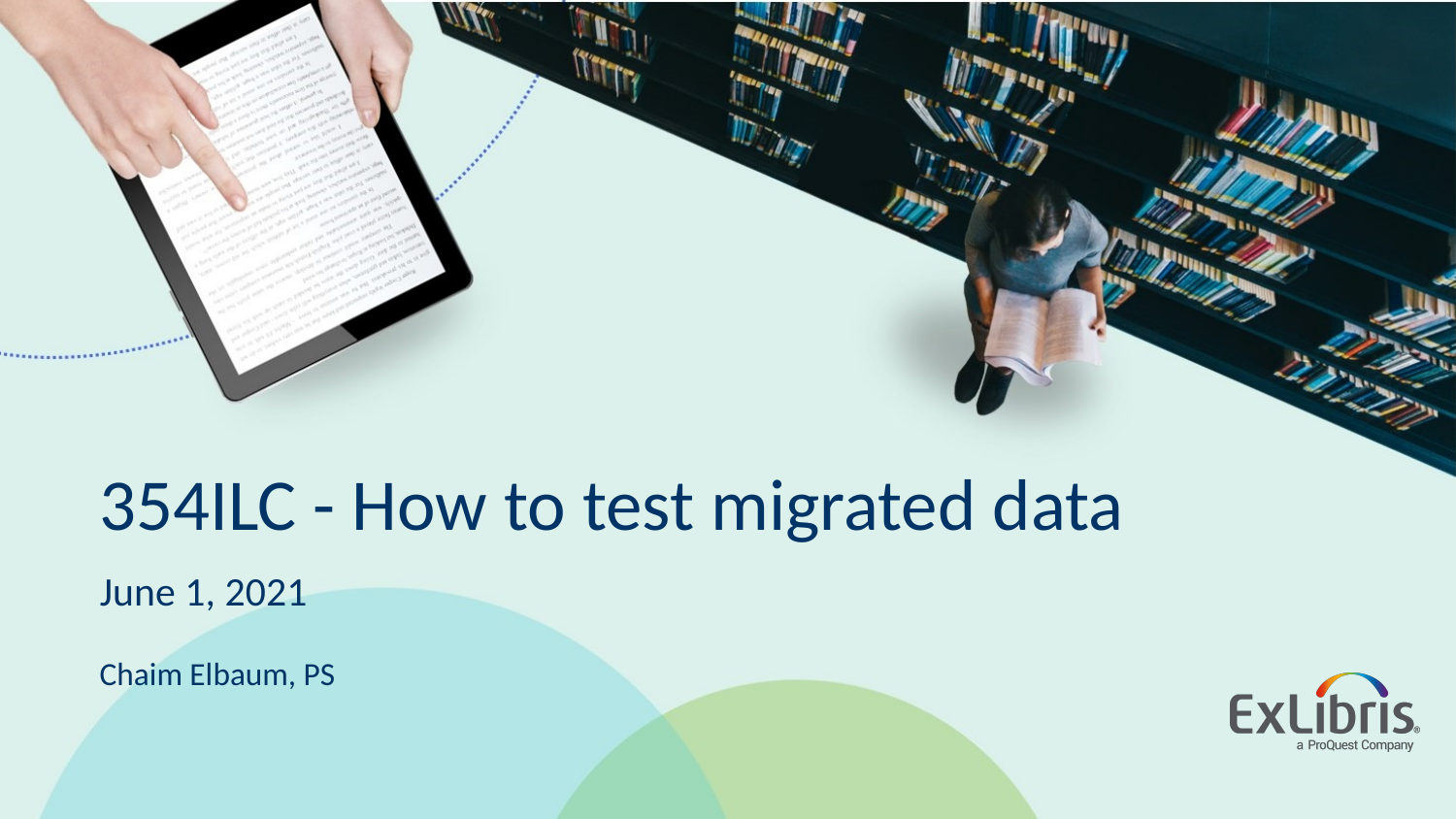

# 354ILC - How to test migrated data
June 1, 2021
Chaim Elbaum, PS